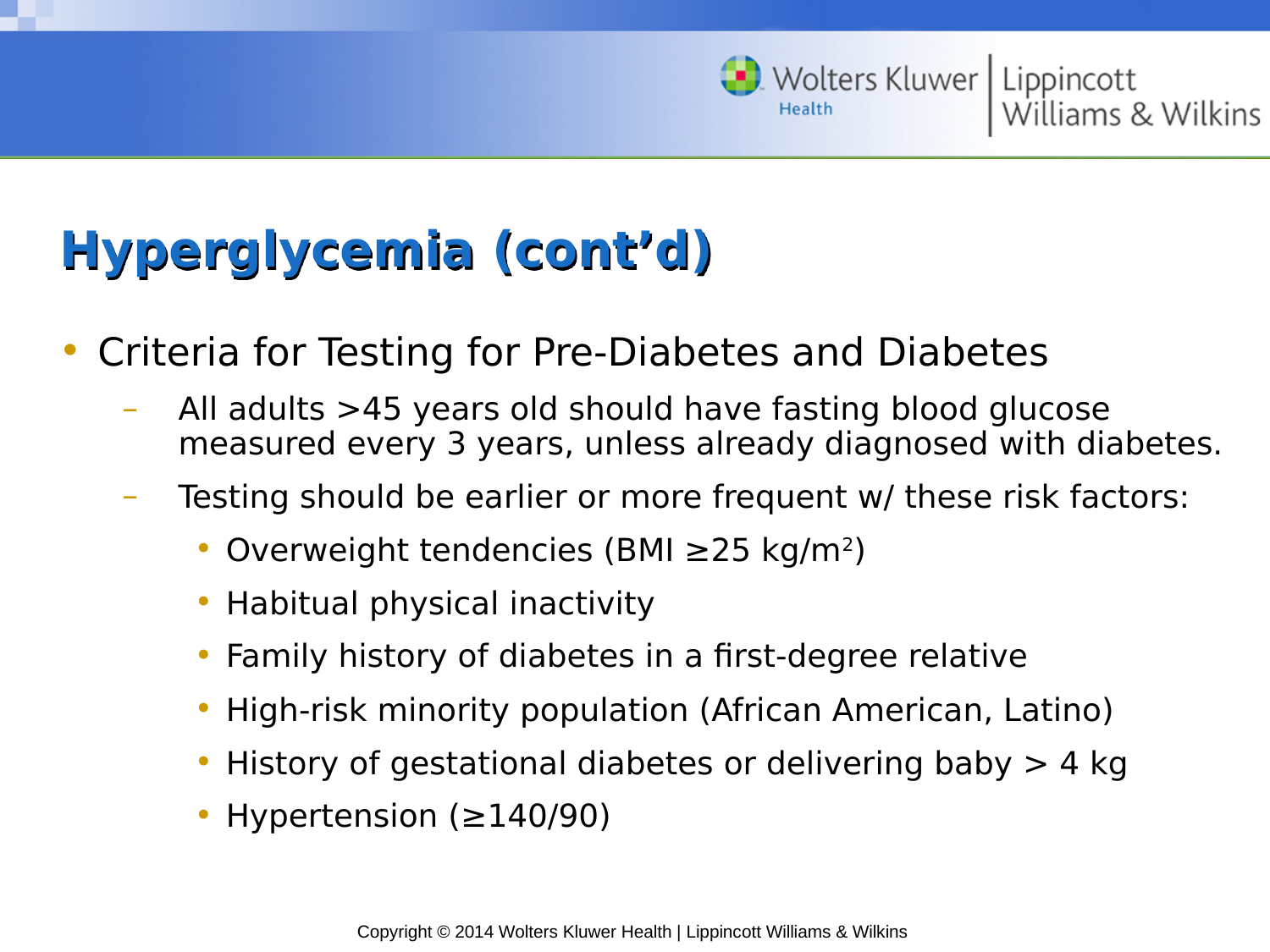

# Hyperglycemia (cont’d)
Criteria for Testing for Pre-Diabetes and Diabetes
All adults >45 years old should have fasting blood glucose measured every 3 years, unless already diagnosed with diabetes.
Testing should be earlier or more frequent w/ these risk factors:
Overweight tendencies (BMI ≥25 kg/m2)
Habitual physical inactivity
Family history of diabetes in a first-degree relative
High-risk minority population (African American, Latino)
History of gestational diabetes or delivering baby > 4 kg
Hypertension (≥140/90)